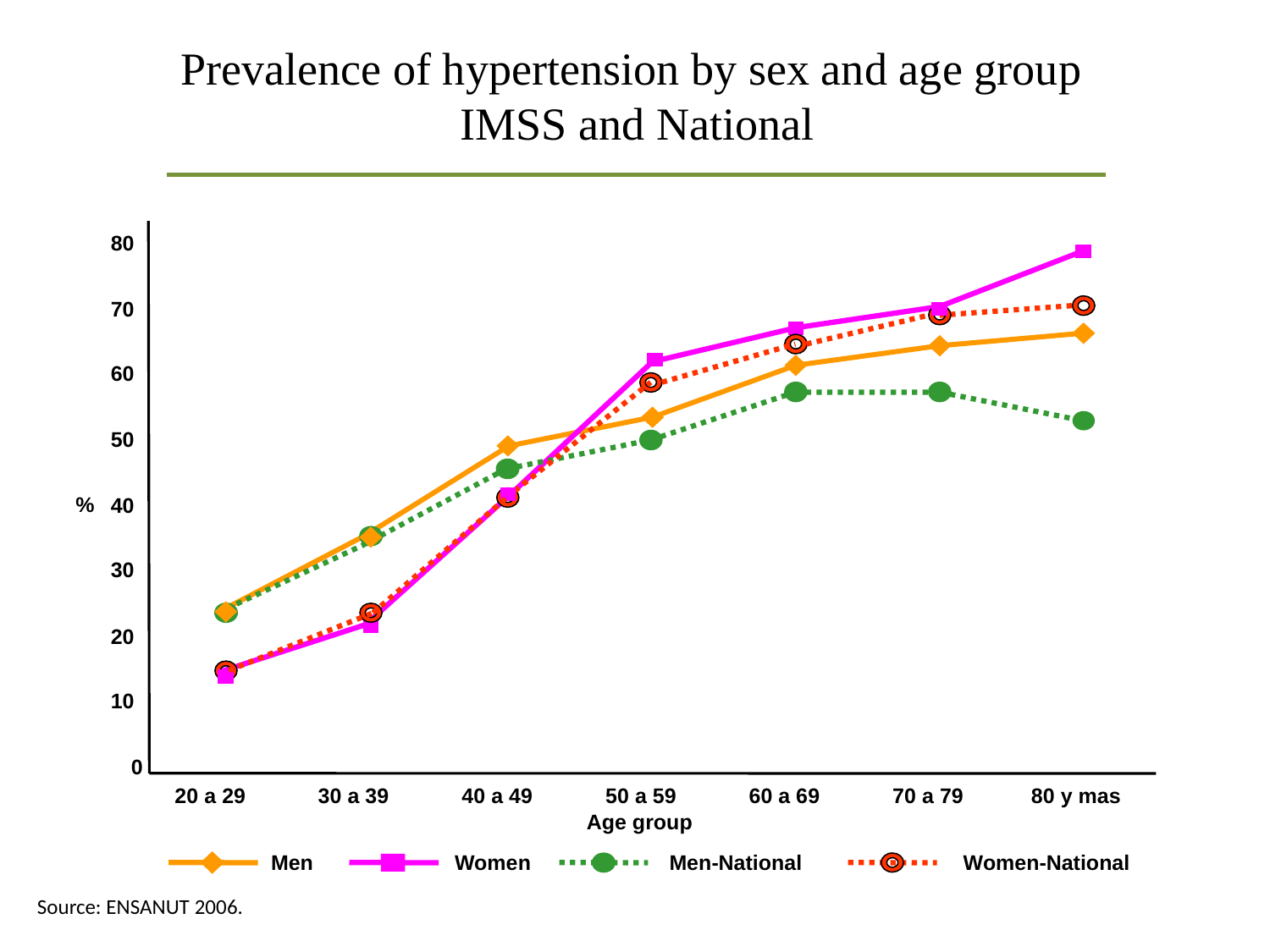

# Prevalence of hypertension by sex and age group IMSS and National

80

70

60

50

 %
40

30

20

10
0

20 a 29
30 a 39
40 a 49
50 a 59
60 a 69
70 a 79
80 y mas
Age group
Men
Women
Men-National
Women-National

Source: ENSANUT 2006.